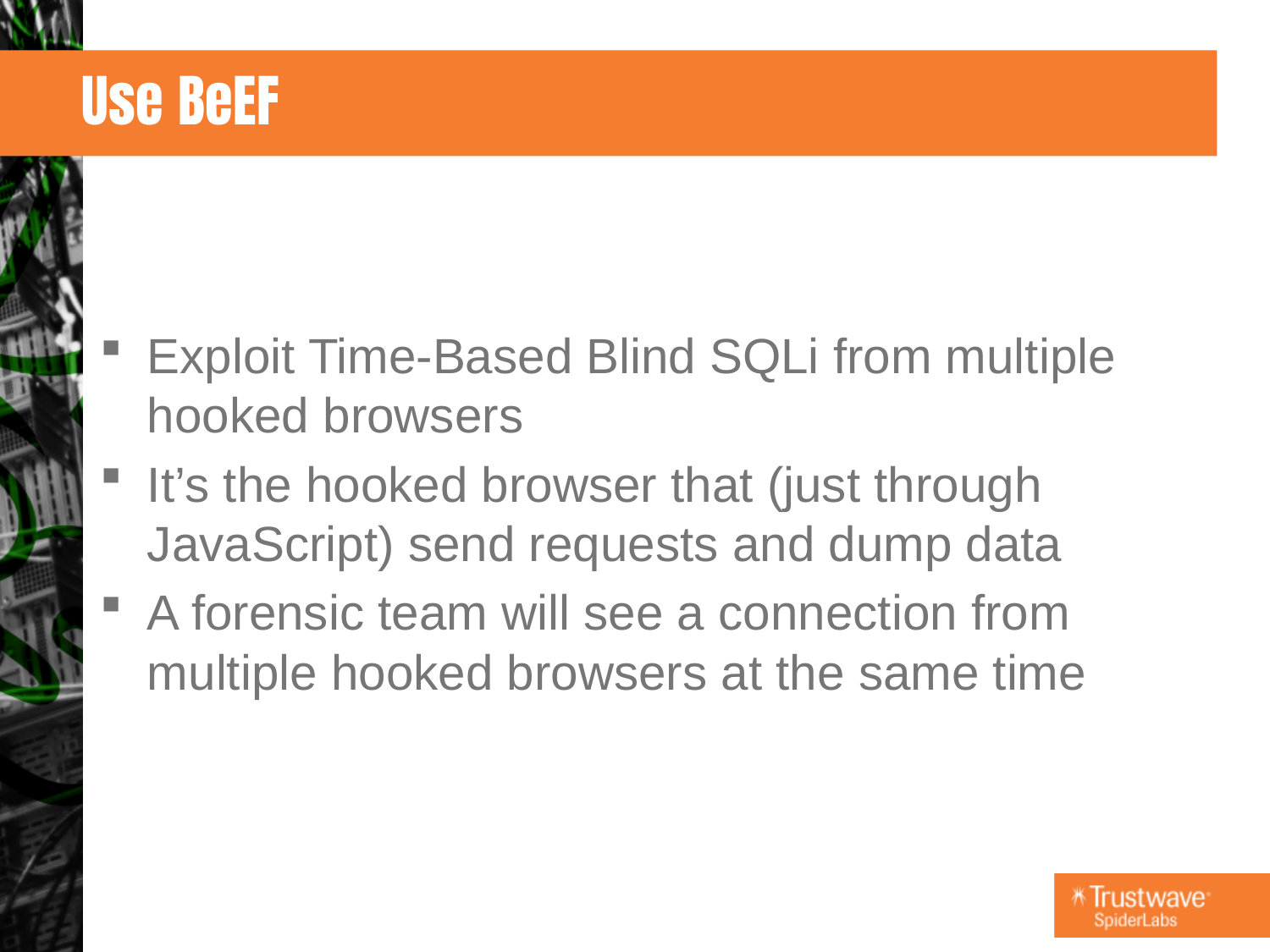

# Use BeEF

Exploit Time-Based Blind SQLi from multiple hooked browsers
It’s the hooked browser that (just through JavaScript) send requests and dump data
A forensic team will see a connection from multiple hooked browsers at the same time